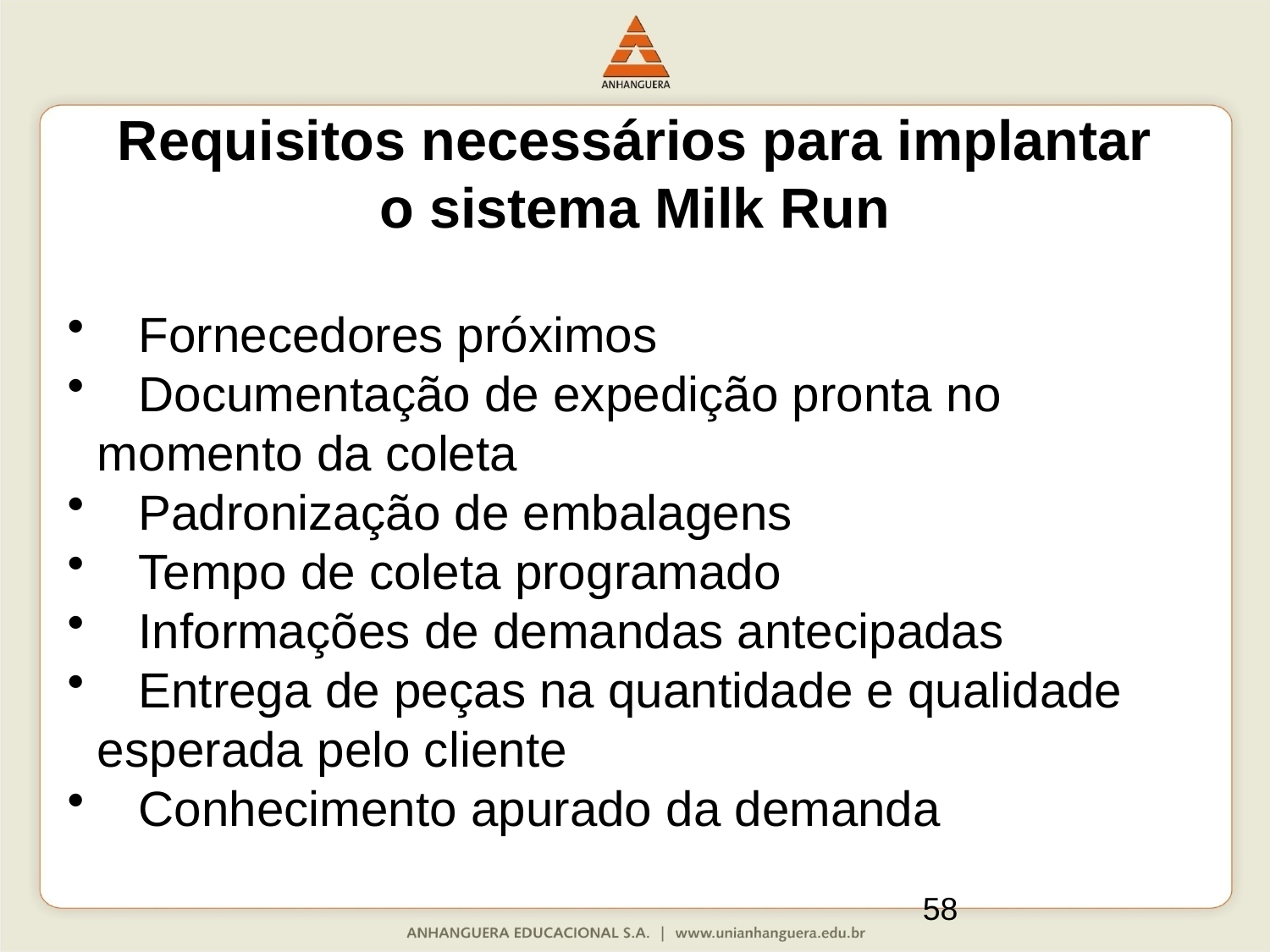

Requisitos necessários para implantar o sistema Milk Run
   Fornecedores próximos
   Documentação de expedição pronta no momento da coleta
   Padronização de embalagens
   Tempo de coleta programado
   Informações de demandas antecipadas
   Entrega de peças na quantidade e qualidade esperada pelo cliente
   Conhecimento apurado da demanda
58